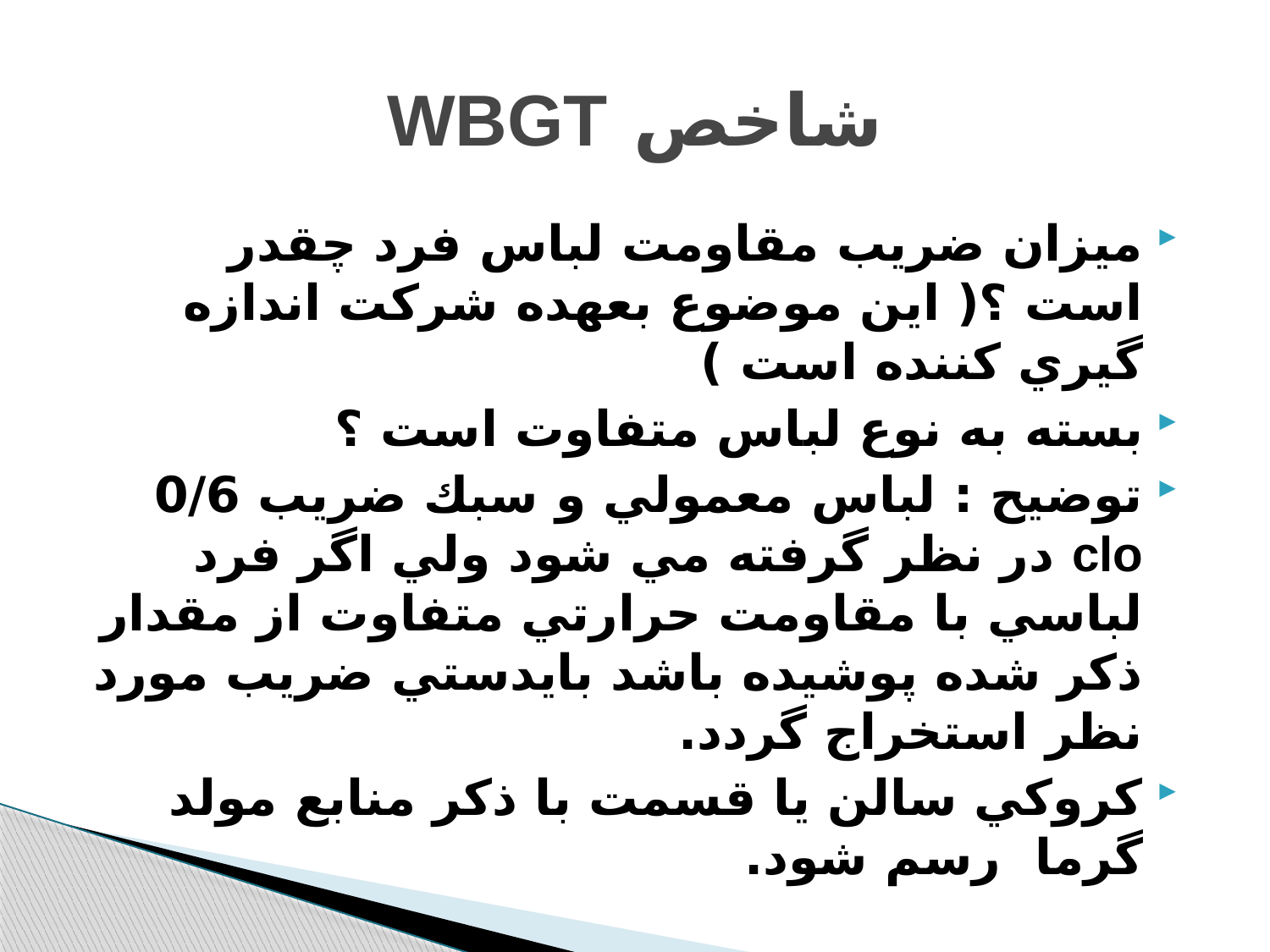

# شاخص WBGT
ميزان ضريب مقاومت لباس فرد چقدر است ؟( اين موضوع بعهده شركت اندازه گيري كننده است )
بسته به نوع لباس متفاوت است ؟
توضيح : لباس معمولي و سبك ضريب 0/6 clo در نظر گرفته مي شود ولي اگر فرد لباسي با مقاومت حرارتي متفاوت از مقدار ذكر شده پوشيده باشد بايدستي ضريب مورد نظر استخراج گردد.
كروكي سالن يا قسمت با ذكر منابع مولد گرما  رسم شود.